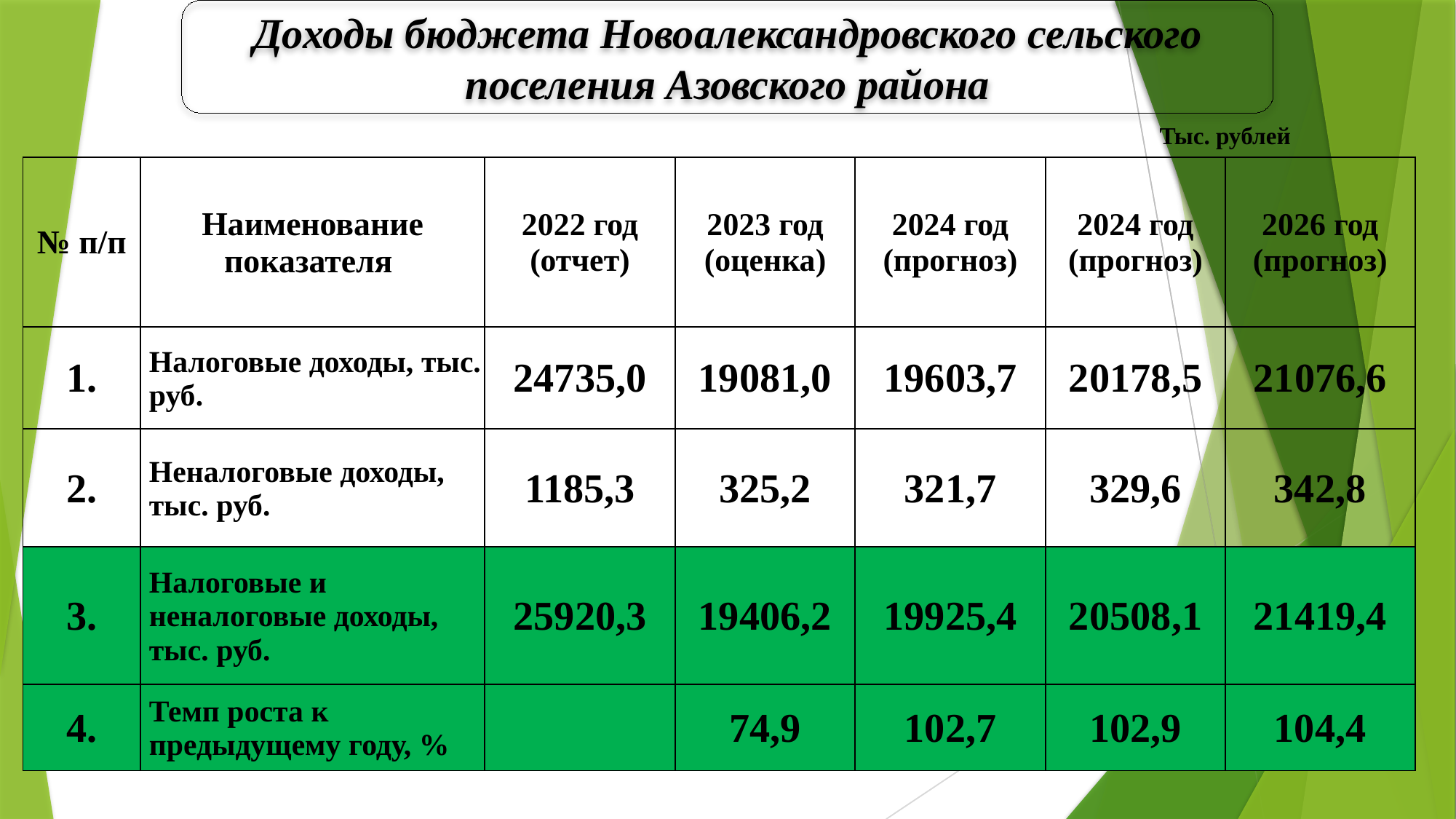

Доходы бюджета Новоалександровского сельского поселения Азовского района
Тыс. рублей
| № п/п | Наименование показателя | 2022 год (отчет) | 2023 год (оценка) | 2024 год (прогноз) | 2024 год (прогноз) | 2026 год (прогноз) |
| --- | --- | --- | --- | --- | --- | --- |
| 1. | Налоговые доходы, тыс. руб. | 24735,0 | 19081,0 | 19603,7 | 20178,5 | 21076,6 |
| 2. | Неналоговые доходы, тыс. руб. | 1185,3 | 325,2 | 321,7 | 329,6 | 342,8 |
| 3. | Налоговые и неналоговые доходы, тыс. руб. | 25920,3 | 19406,2 | 19925,4 | 20508,1 | 21419,4 |
| 4. | Темп роста к предыдущему году, % |  | 74,9 | 102,7 | 102,9 | 104,4 |